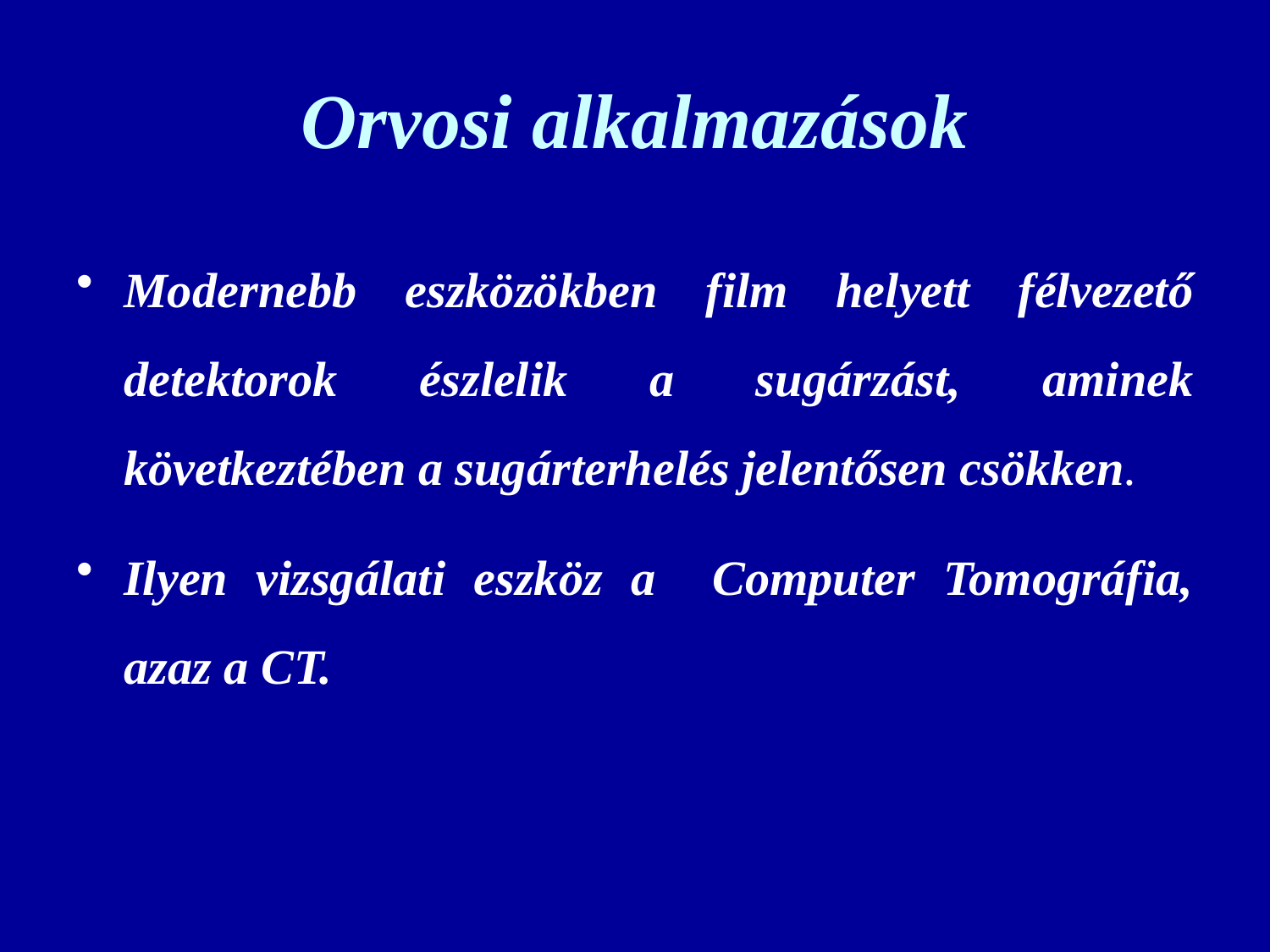

# Orvosi alkalmazások
Modernebb eszközökben film helyett félvezető detektorok észlelik a sugárzást, aminek következtében a sugárterhelés jelentősen csökken.
Ilyen vizsgálati eszköz a  Computer Tomográfia, azaz a CT.